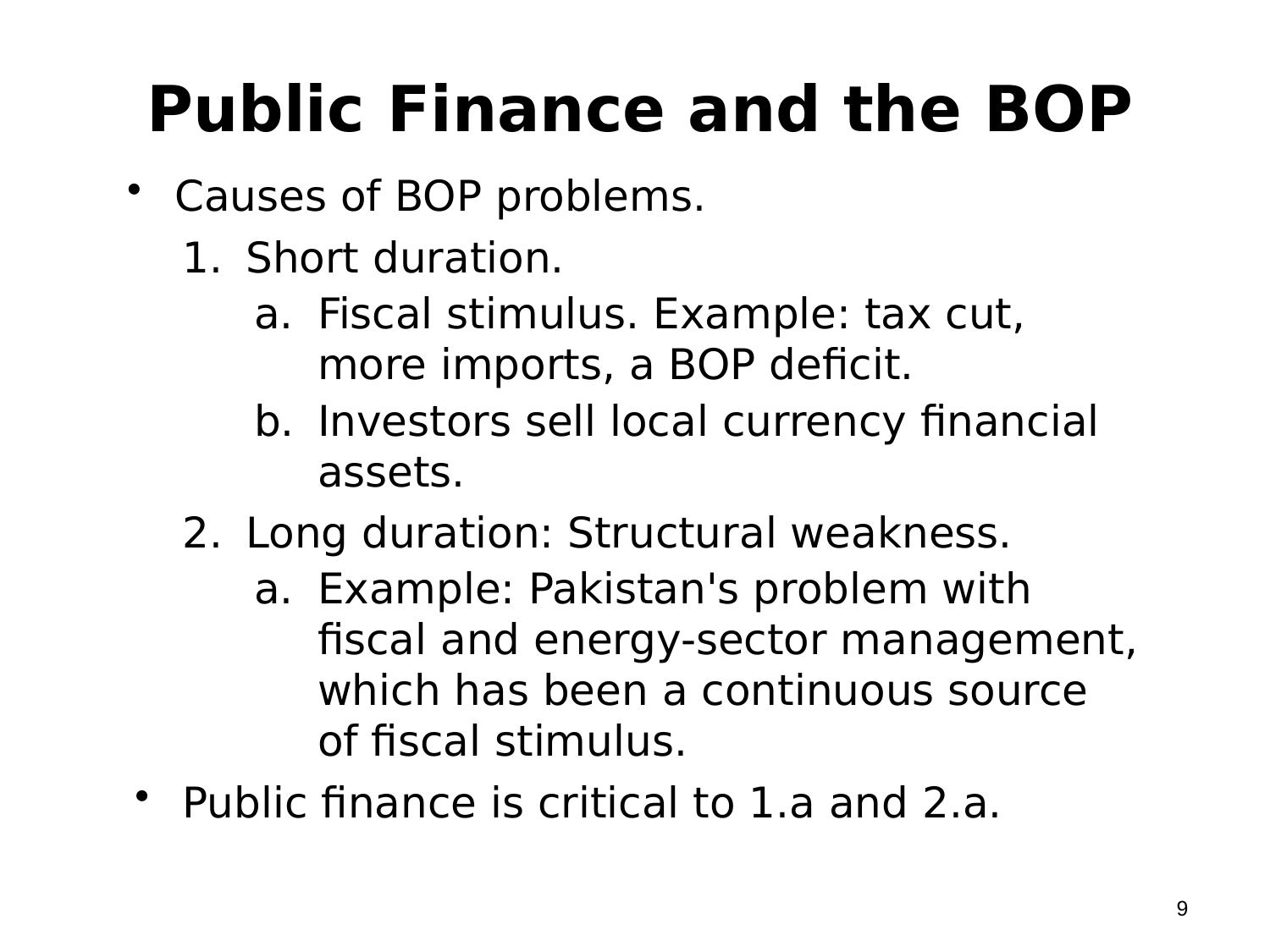

# Public Finance and the BOP
Causes of BOP problems.
Short duration.
Fiscal stimulus. Example: tax cut, more imports, a BOP deficit.
Investors sell local currency financial assets.
Long duration: Structural weakness.
Example: Pakistan's problem with fiscal and energy-sector management, which has been a continuous source of fiscal stimulus.
Public finance is critical to 1.a and 2.a.